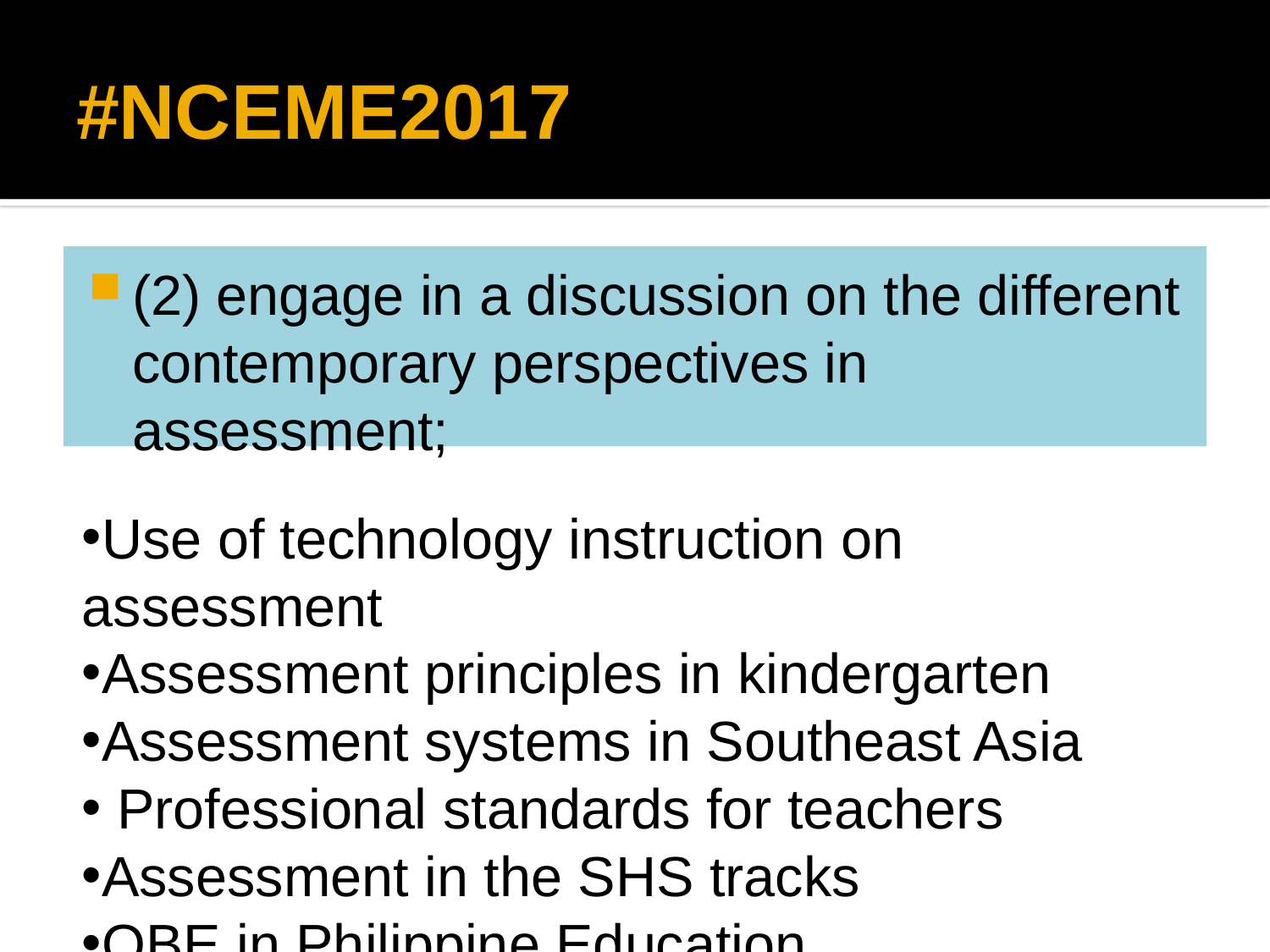

# #NCEME2017
(2) engage in a discussion on the different contemporary perspectives in assessment;

Use of technology instruction on assessment
Assessment principles in kindergarten
Assessment systems in Southeast Asia
 Professional standards for teachers
Assessment in the SHS tracks
OBE in Philippine Education